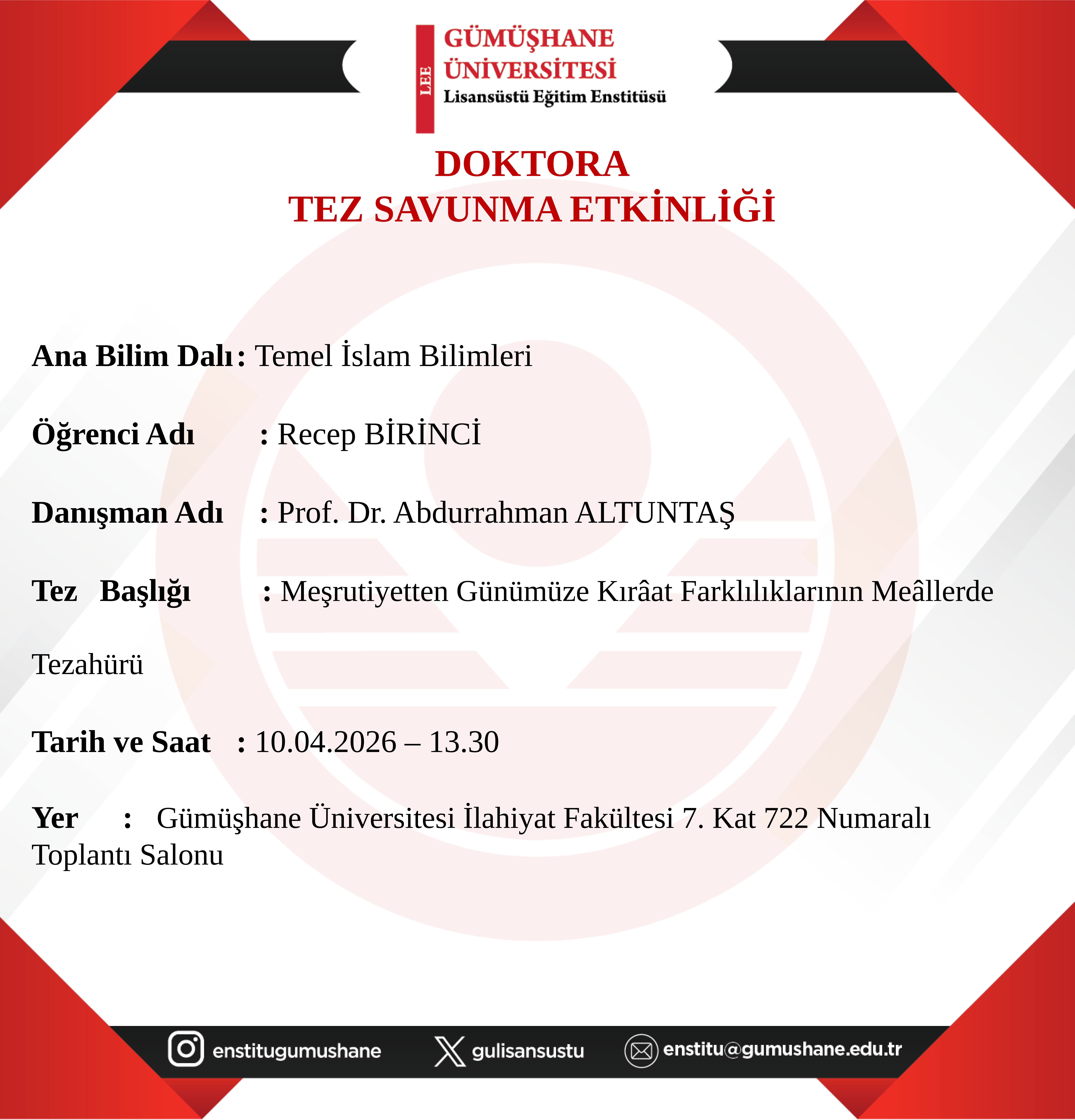

DOKTORA
TEZ SAVUNMA ETKİNLİĞİ
Ana Bilim Dalı	: Temel İslam Bilimleri
Öğrenci Adı			: Recep BİRİNCİ
Danışman Adı		: Prof. Dr. Abdurrahman ALTUNTAŞ
Tez	Başlığı         : Meşrutiyetten Günümüze Kırâat Farklılıklarının Meâllerde Tezahürü
Tarih ve Saat		: 10.04.2026 – 13.30

Yer		:   Gümüşhane Üniversitesi İlahiyat Fakültesi 7. Kat 722 Numaralı Toplantı Salonu